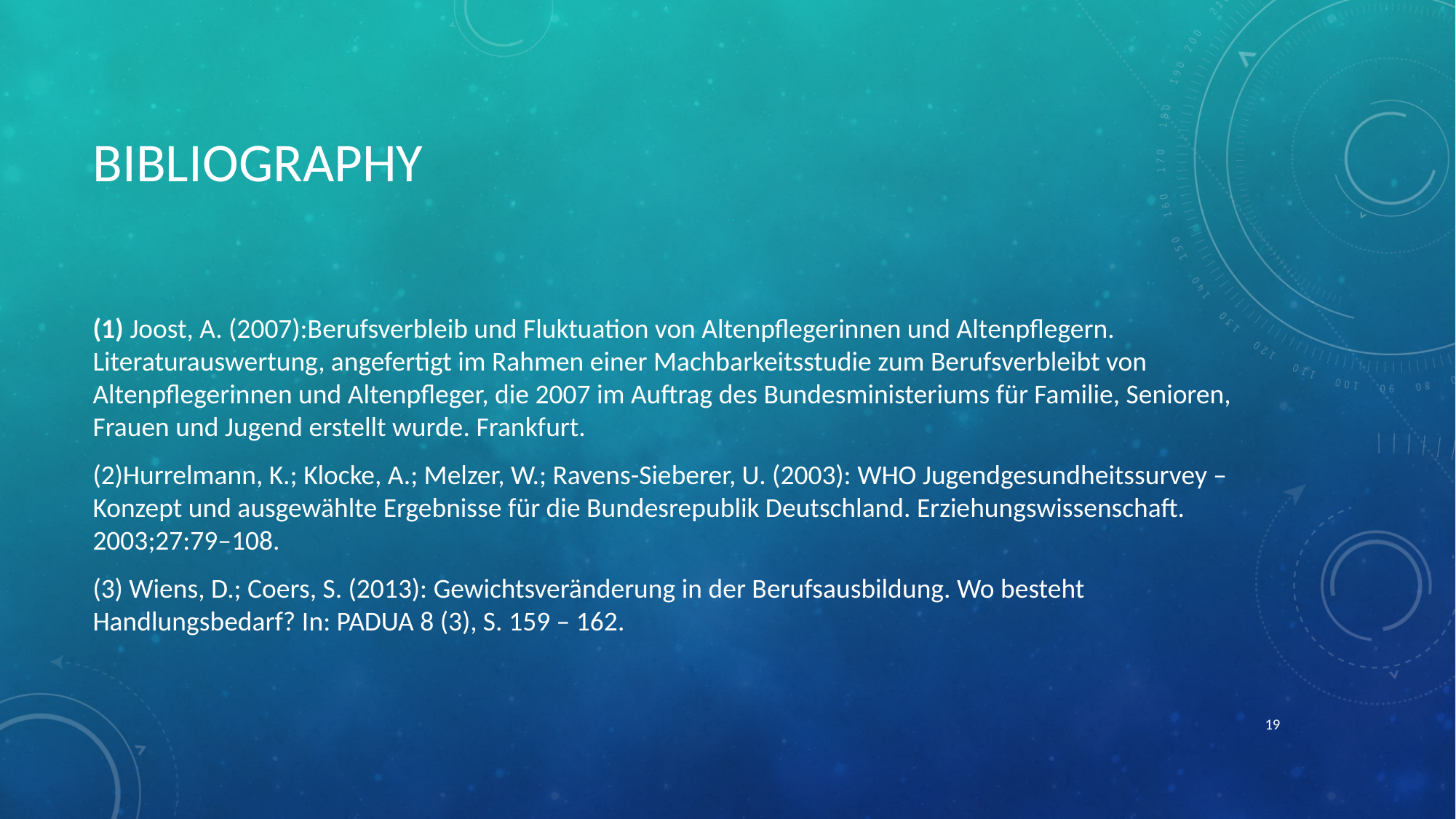

# Bibliography

(1) Joost, A. (2007):Berufsverbleib und Fluktuation von Altenpflegerinnen und Altenpflegern. Literaturauswertung, angefertigt im Rahmen einer Machbarkeitsstudie zum Berufsverbleibt von Altenpflegerinnen und Altenpfleger, die 2007 im Auftrag des Bundesministeriums für Familie, Senioren, Frauen und Jugend erstellt wurde. Frankfurt.
(2)Hurrelmann, K.; Klocke, A.; Melzer, W.; Ravens-Sieberer, U. (2003): WHO Jugendgesundheitssurvey – Konzept und ausgewählte Ergebnisse für die Bundesrepublik Deutschland. Erziehungswissenschaft. 2003;27:79–108.
(3) Wiens, D.; Coers, S. (2013): Gewichtsveränderung in der Berufsausbildung. Wo besteht Handlungsbedarf? In: PADUA 8 (3), S. 159 – 162.

19